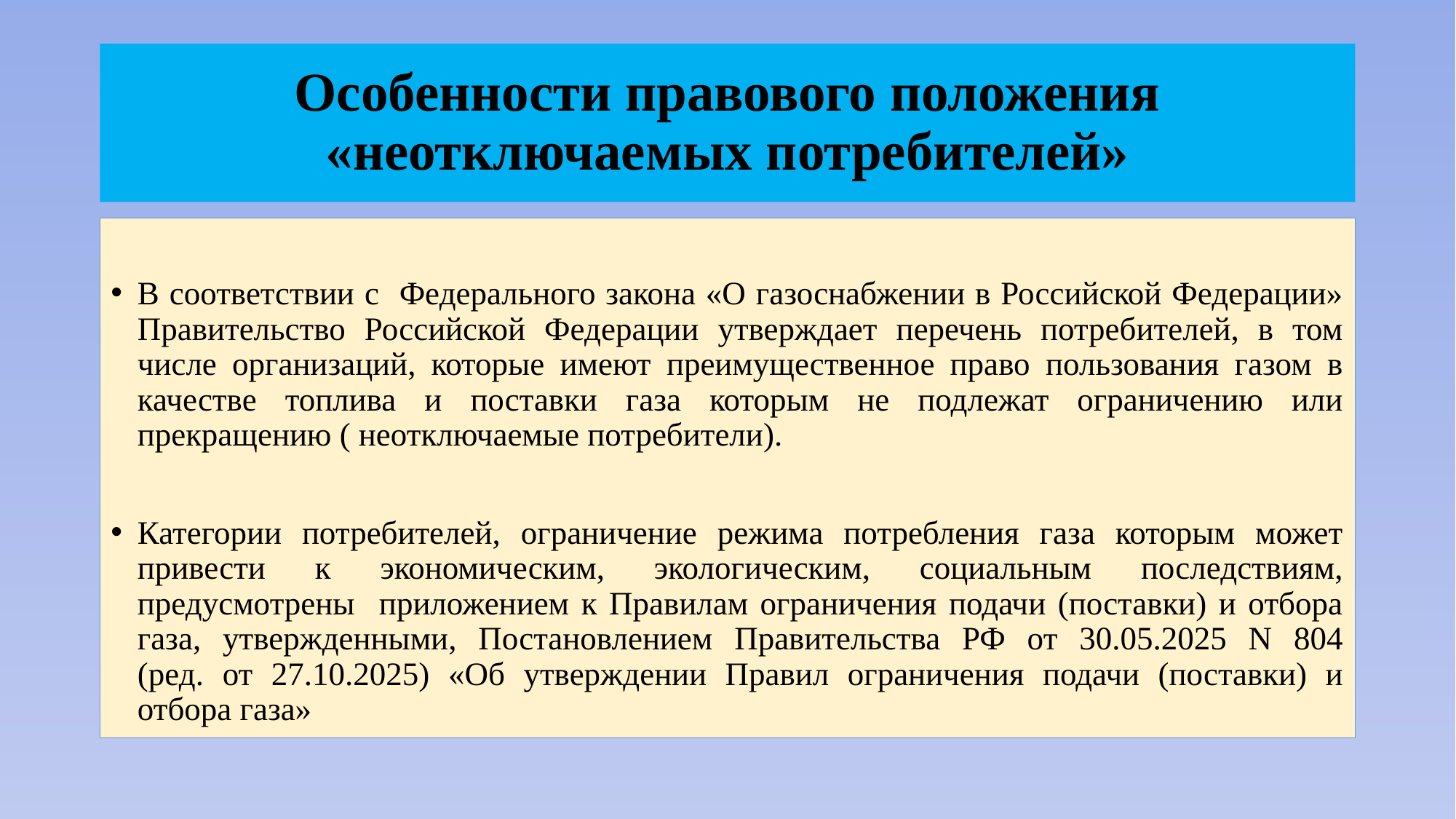

# Особенности правового положения «неотключаемых потребителей»

В соответствии с  Федерального закона «О газоснабжении в Российской Федерации» Правительство Российской Федерации утверждает перечень потребителей, в том числе организаций, которые имеют преимущественное право пользования газом в качестве топлива и поставки газа которым не подлежат ограничению или прекращению ( неотключаемые потребители).

Категории потребителей, ограничение режима потребления газа которым может привести к экономическим, экологическим, социальным последствиям, предусмотрены  приложением к Правилам ограничения подачи (поставки) и отбора газа, утвержденными, Постановлением Правительства РФ от 30.05.2025 N 804
(ред. от 27.10.2025) «Об утверждении Правил ограничения подачи (поставки) и отбора газа»